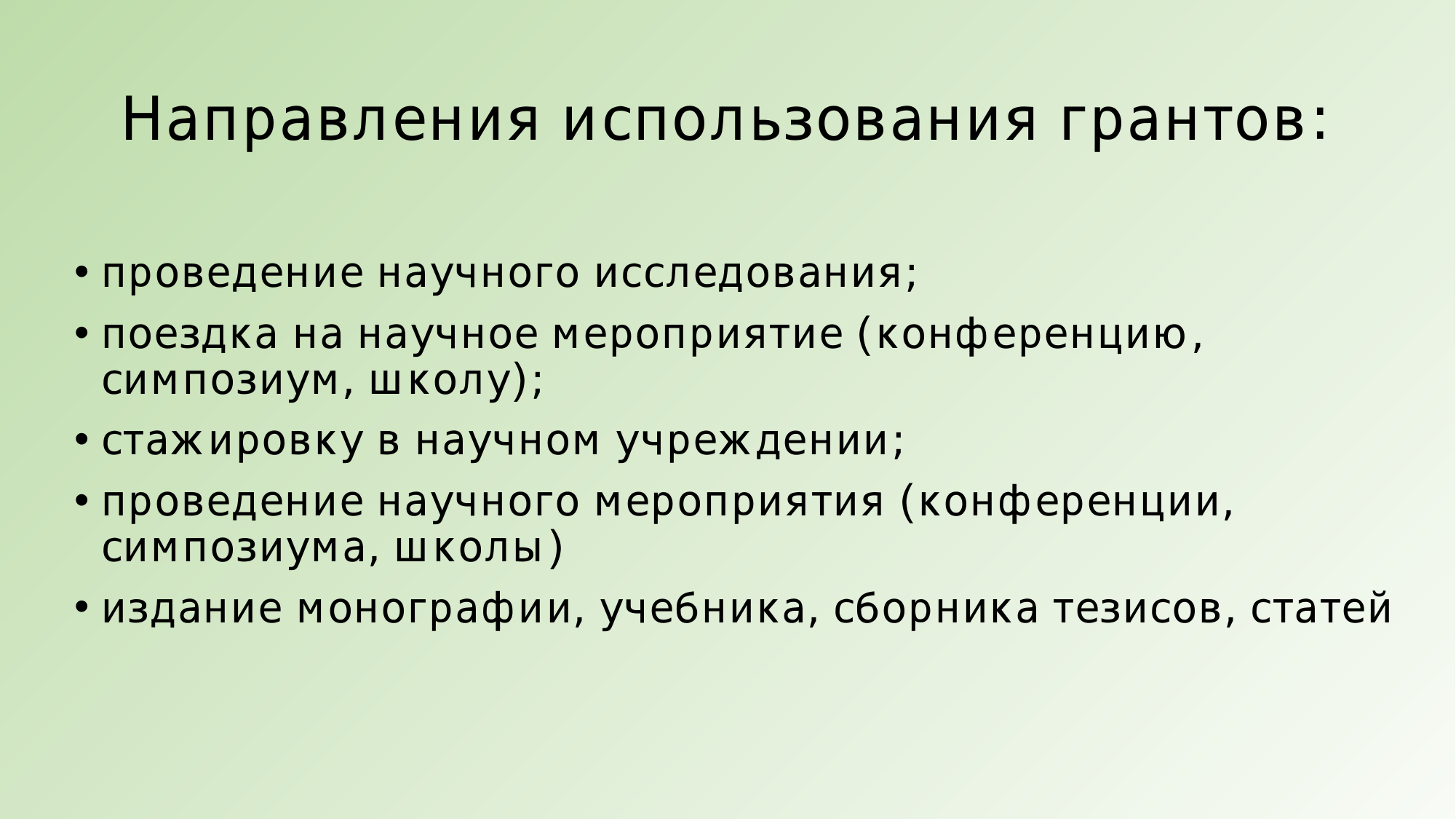

# Направления использования грантов:
проведение научного исследования;
поездка на научное мероприятие (конференцию, симпозиум, школу);
стажировку в научном учреждении;
проведение научного мероприятия (конференции, симпозиума, школы)
издание монографии, учебника, сборника тезисов, статей